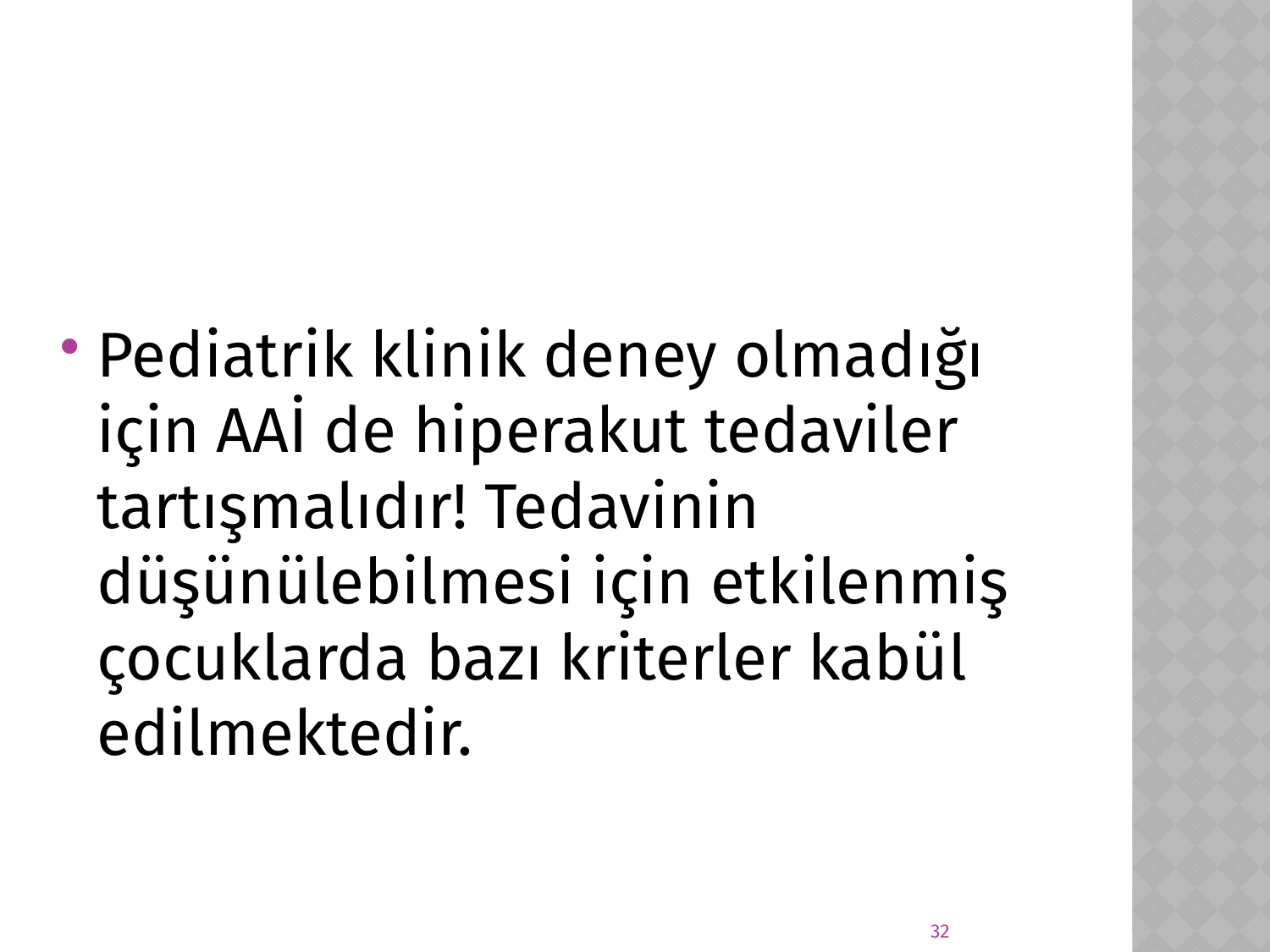

Pediatrik klinik deney olmadığı için AAİ de hiperakut tedaviler tartışmalıdır! Tedavinin düşünülebilmesi için etkilenmiş çocuklarda bazı kriterler kabül edilmektedir.

32